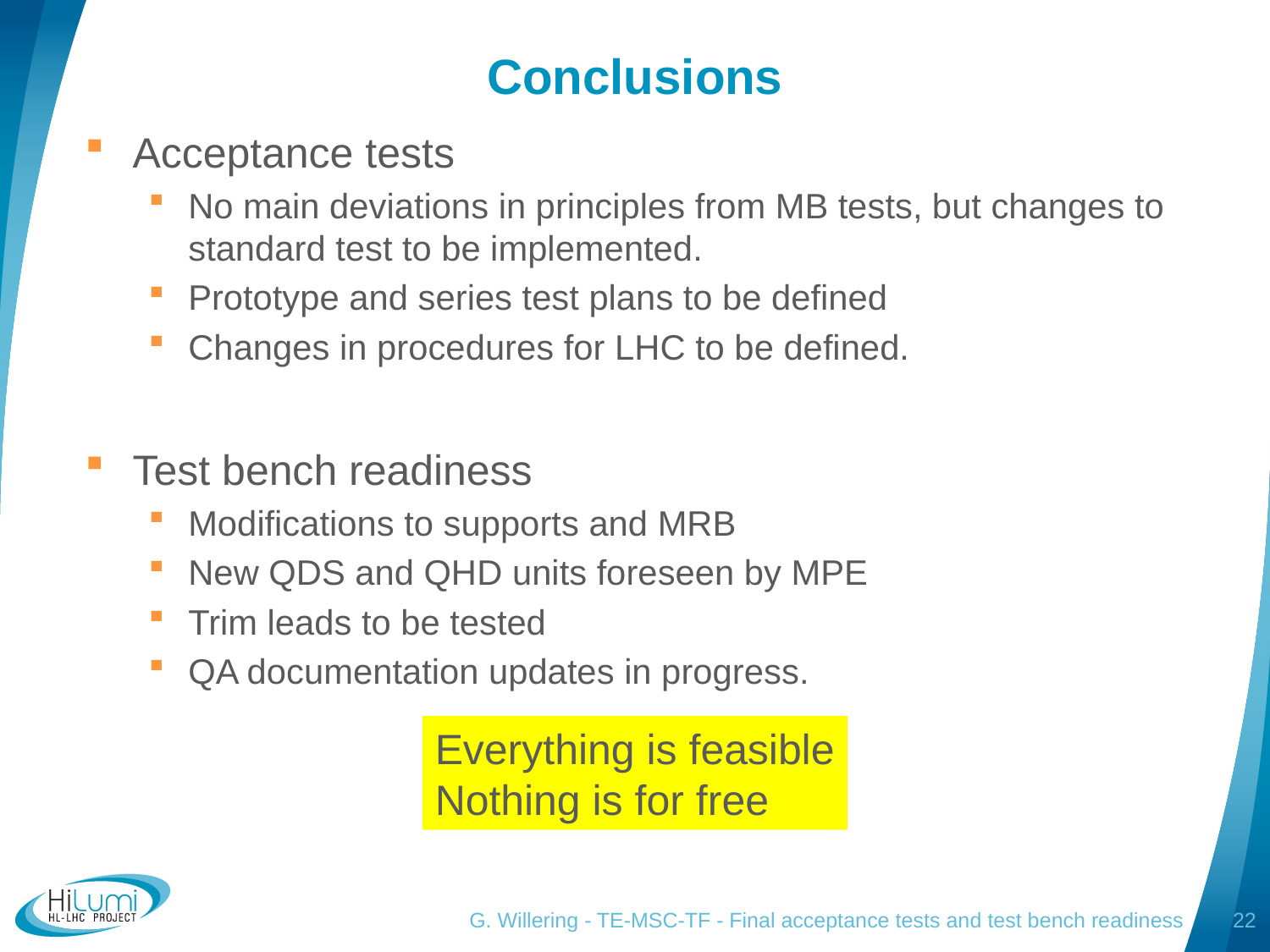

# Conclusions
Acceptance tests
No main deviations in principles from MB tests, but changes to standard test to be implemented.
Prototype and series test plans to be defined
Changes in procedures for LHC to be defined.

Test bench readiness
Modifications to supports and MRB
New QDS and QHD units foreseen by MPE
Trim leads to be tested
QA documentation updates in progress.

Everything is feasible
Nothing is for free
G. Willering - TE-MSC-TF - Final acceptance tests and test bench readiness
22